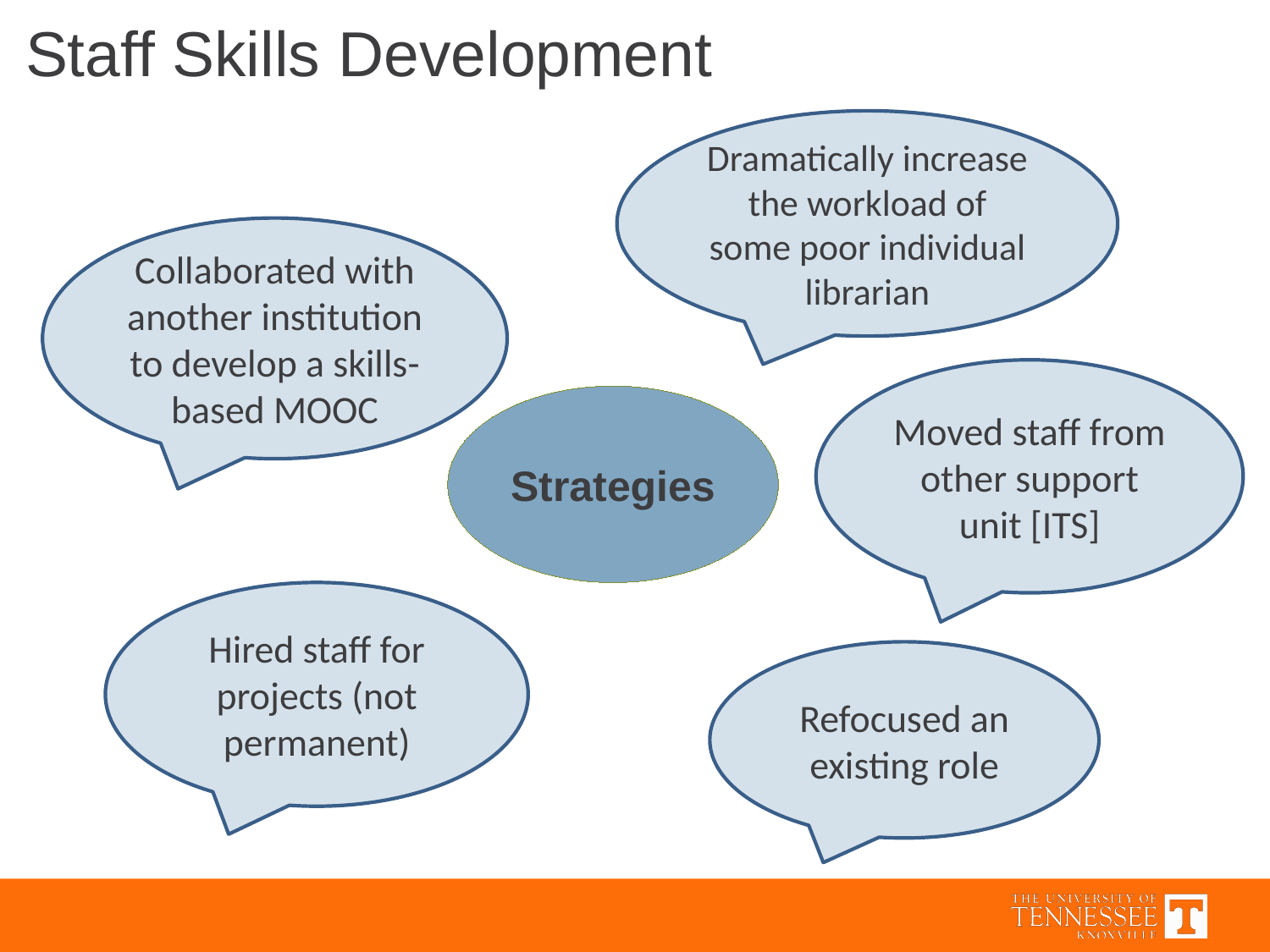

Staff Skills Development
Dramatically increase the workload of some poor individual librarian
Collaborated with another institution to develop a skills-based MOOC
Moved staff from other support unit [ITS]
Strategies
Hired staff for projects (not permanent)
Refocused an existing role